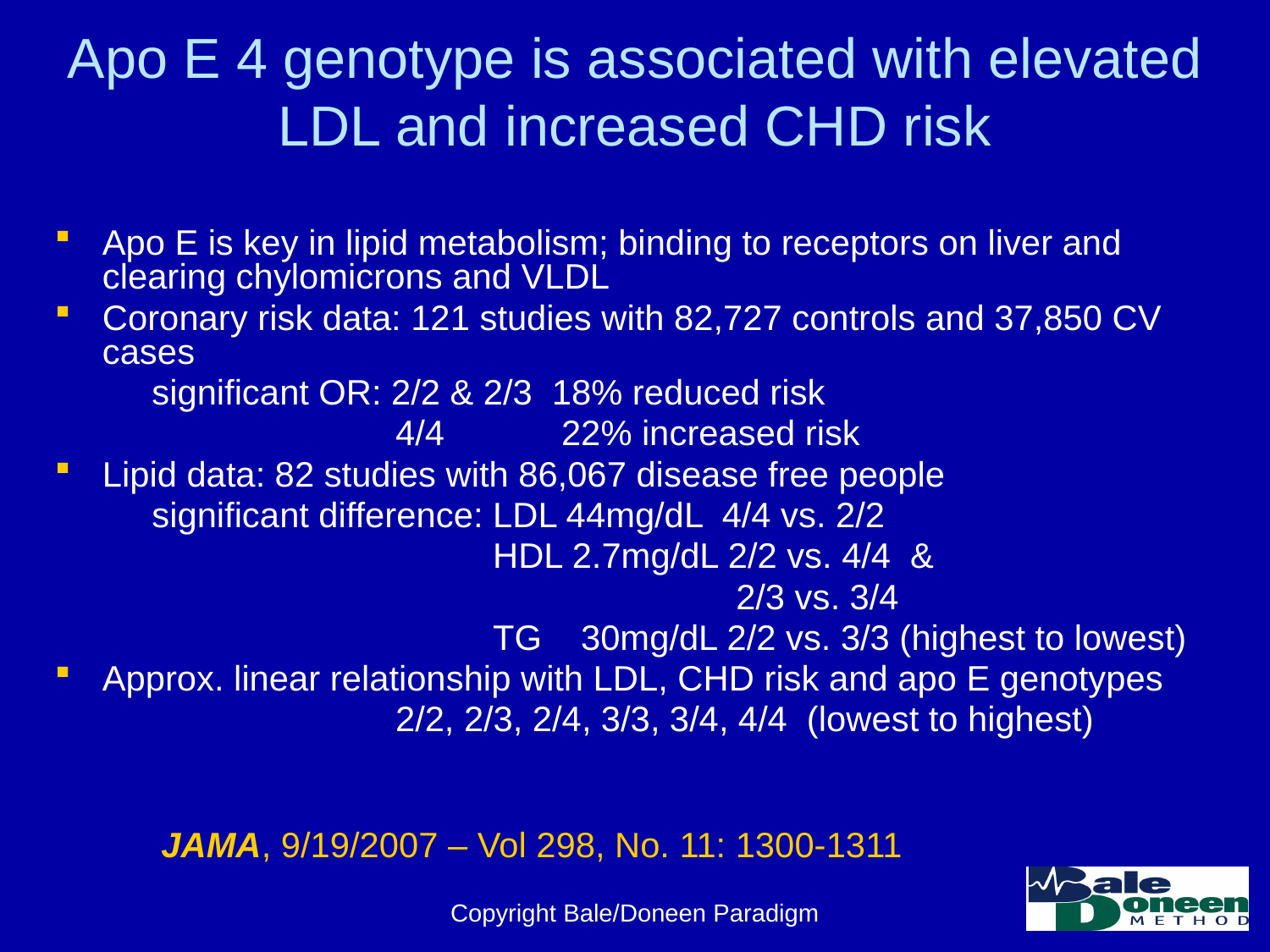

# Apo E 4 genotype is associated with elevated LDL and increased CHD risk
Apo E is key in lipid metabolism; binding to receptors on liver and clearing chylomicrons and VLDL
Coronary risk data: 121 studies with 82,727 controls and 37,850 CV cases
          significant OR: 2/2 & 2/3  18% reduced risk
                                   4/4            22% increased risk
Lipid data: 82 studies with 86,067 disease free people
          significant difference: LDL 44mg/dL  4/4 vs. 2/2
                                             HDL 2.7mg/dL 2/2 vs. 4/4  &
                                                                      2/3 vs. 3/4
                                             TG    30mg/dL 2/2 vs. 3/3 (highest to lowest)
Approx. linear relationship with LDL, CHD risk and apo E genotypes
                                   2/2, 2/3, 2/4, 3/3, 3/4, 4/4  (lowest to highest)

JAMA, 9/19/2007 – Vol 298, No. 11: 1300-1311
Copyright Bale/Doneen Paradigm